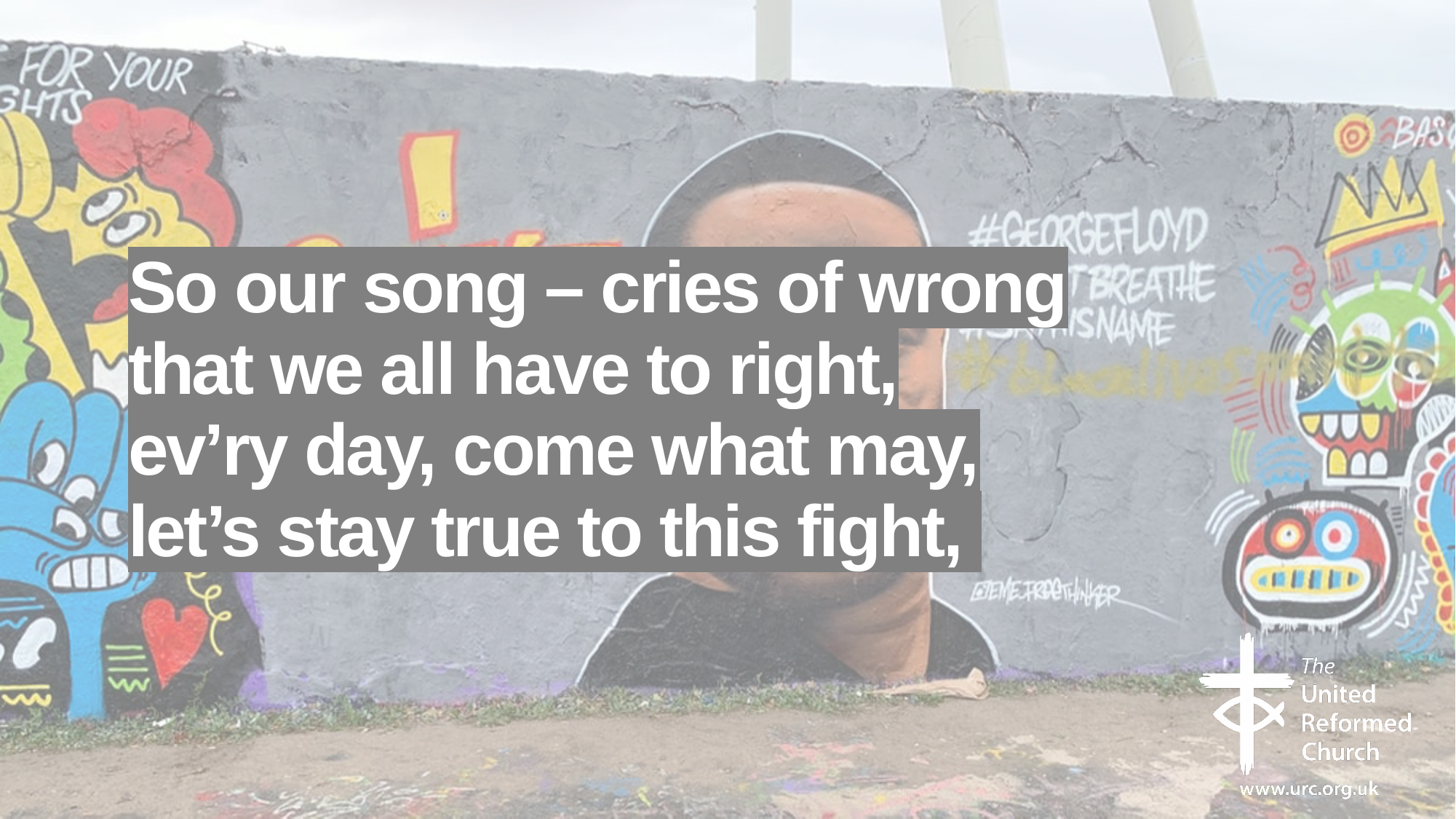

# So our song – cries of wrong that we all have to right, ev’ry day, come what may, let’s stay true to this fight,